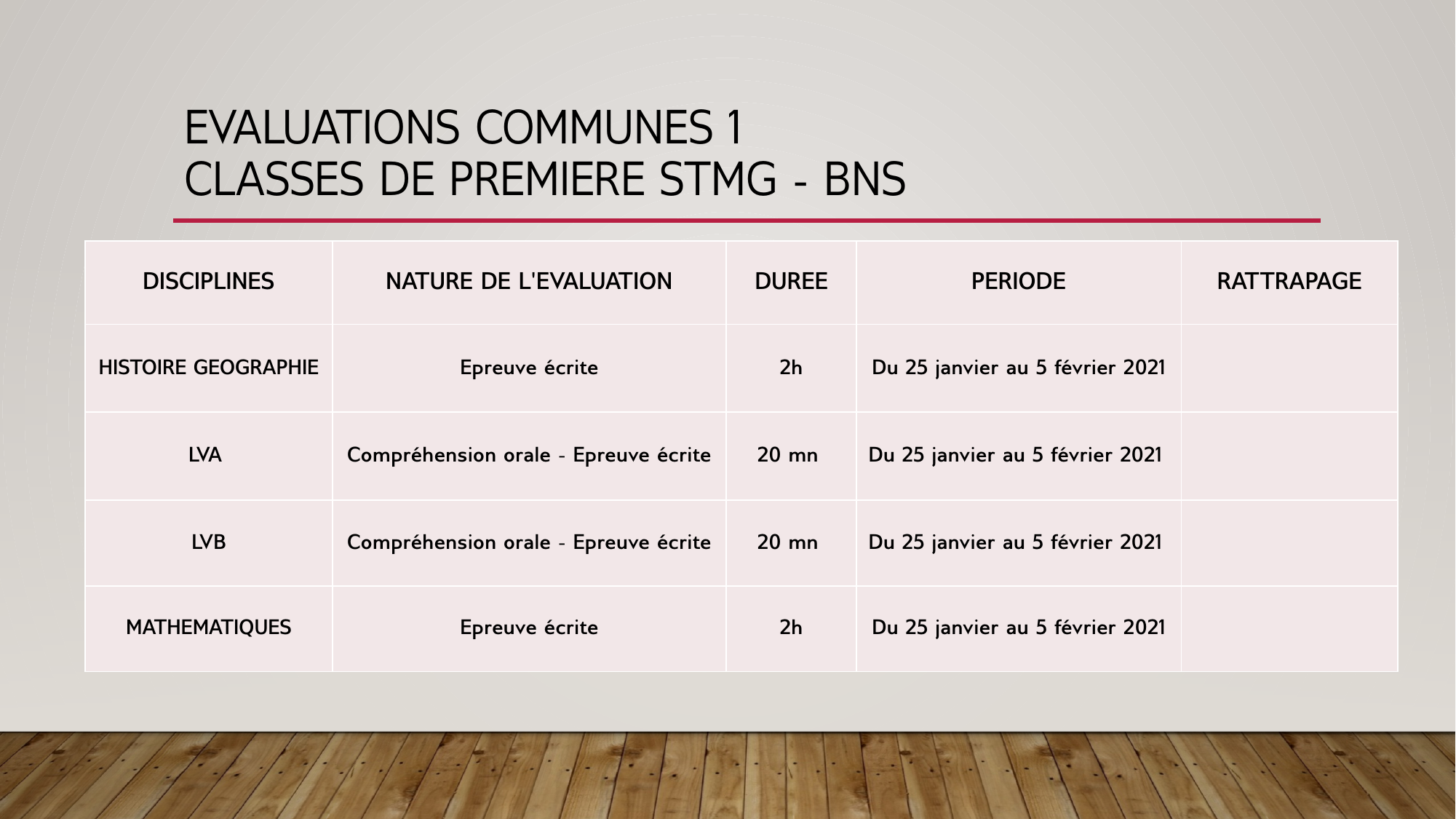

# Evaluations communes 1 classeS de premiere stmg - BNS
| DISCIPLINES | NATURE DE L'EVALUATION | DUREE | PERIODE | RATTRAPAGE |
| --- | --- | --- | --- | --- |
| HISTOIRE GEOGRAPHIE | Epreuve écrite | 2h | Du 25 janvier au 5 février 2021 |  |
| LVA | Compréhension orale - Epreuve écrite | 20 mn | Du 25 janvier au 5 février 2021 |  |
| LVB | Compréhension orale - Epreuve écrite | 20 mn | Du 25 janvier au 5 février 2021 |  |
| MATHEMATIQUES | Epreuve écrite | 2h | Du 25 janvier au 5 février 2021 |  |